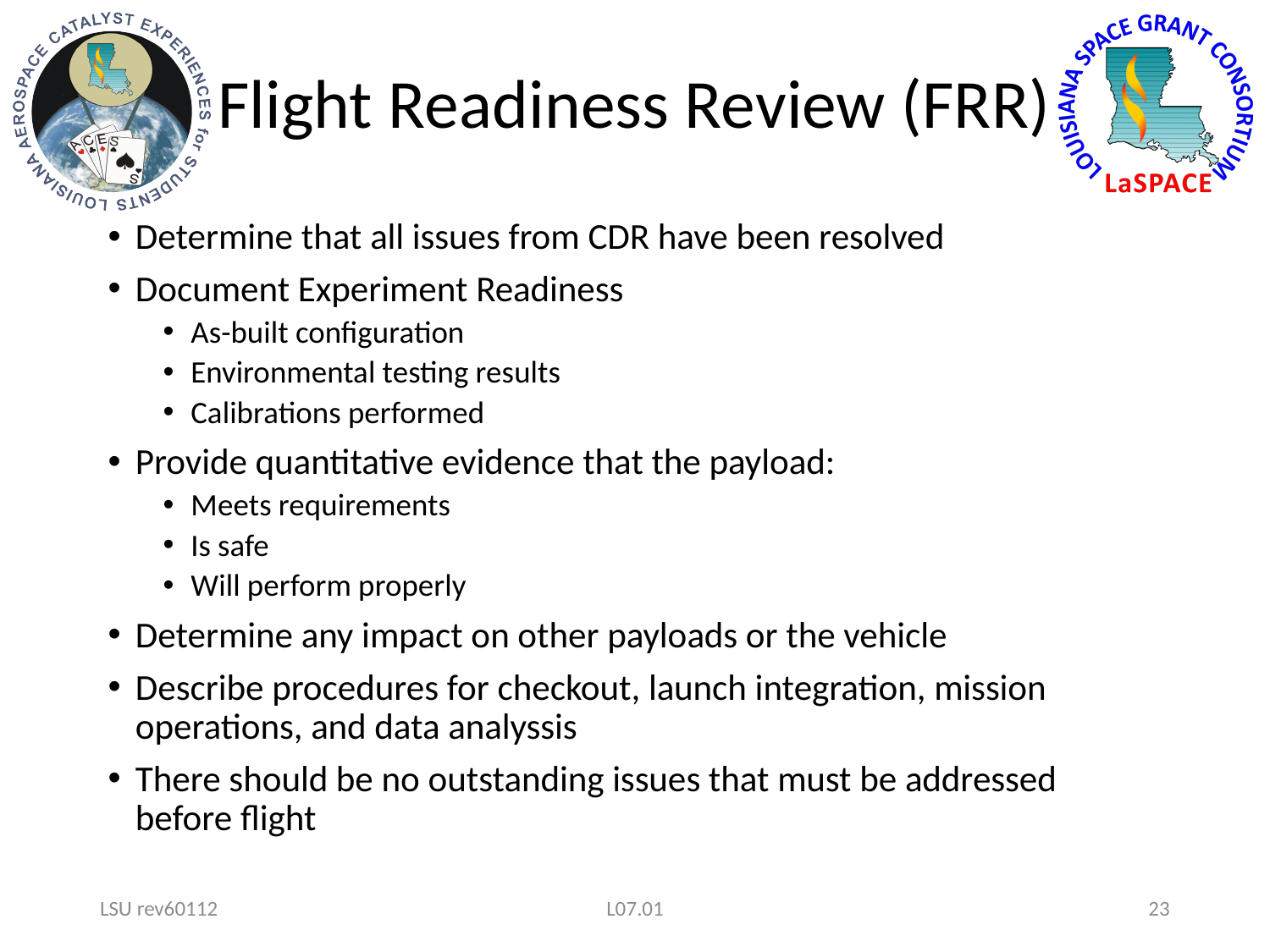

# Flight Readiness Review (FRR)
Determine that all issues from CDR have been resolved
Document Experiment Readiness
As-built configuration
Environmental testing results
Calibrations performed
Provide quantitative evidence that the payload:
Meets requirements
Is safe
Will perform properly
Determine any impact on other payloads or the vehicle
Describe procedures for checkout, launch integration, mission operations, and data analyssis
There should be no outstanding issues that must be addressed before flight
LSU rev60112
L07.01
23